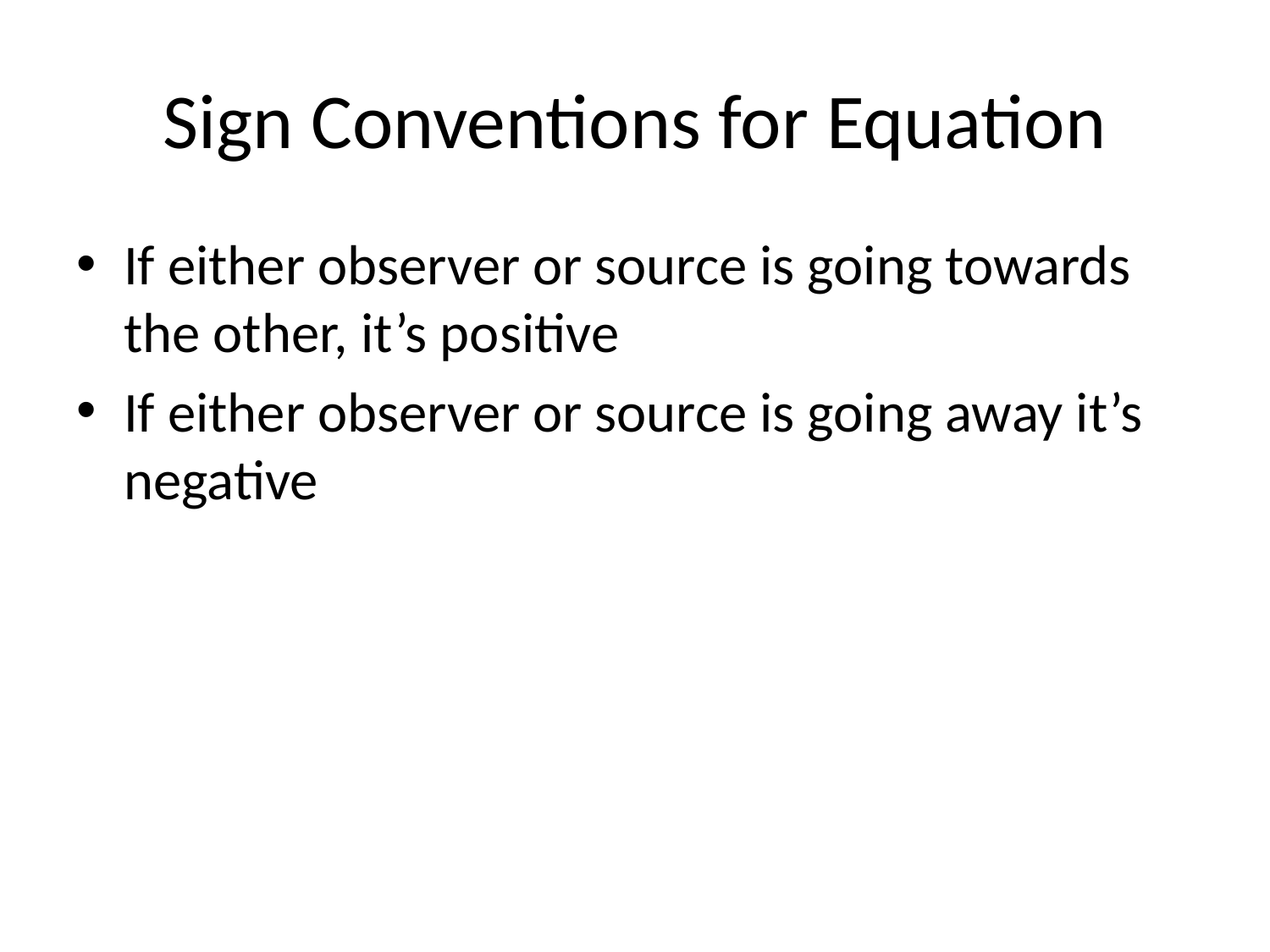

# Sign Conventions for Equation
If either observer or source is going towards the other, it’s positive
If either observer or source is going away it’s negative